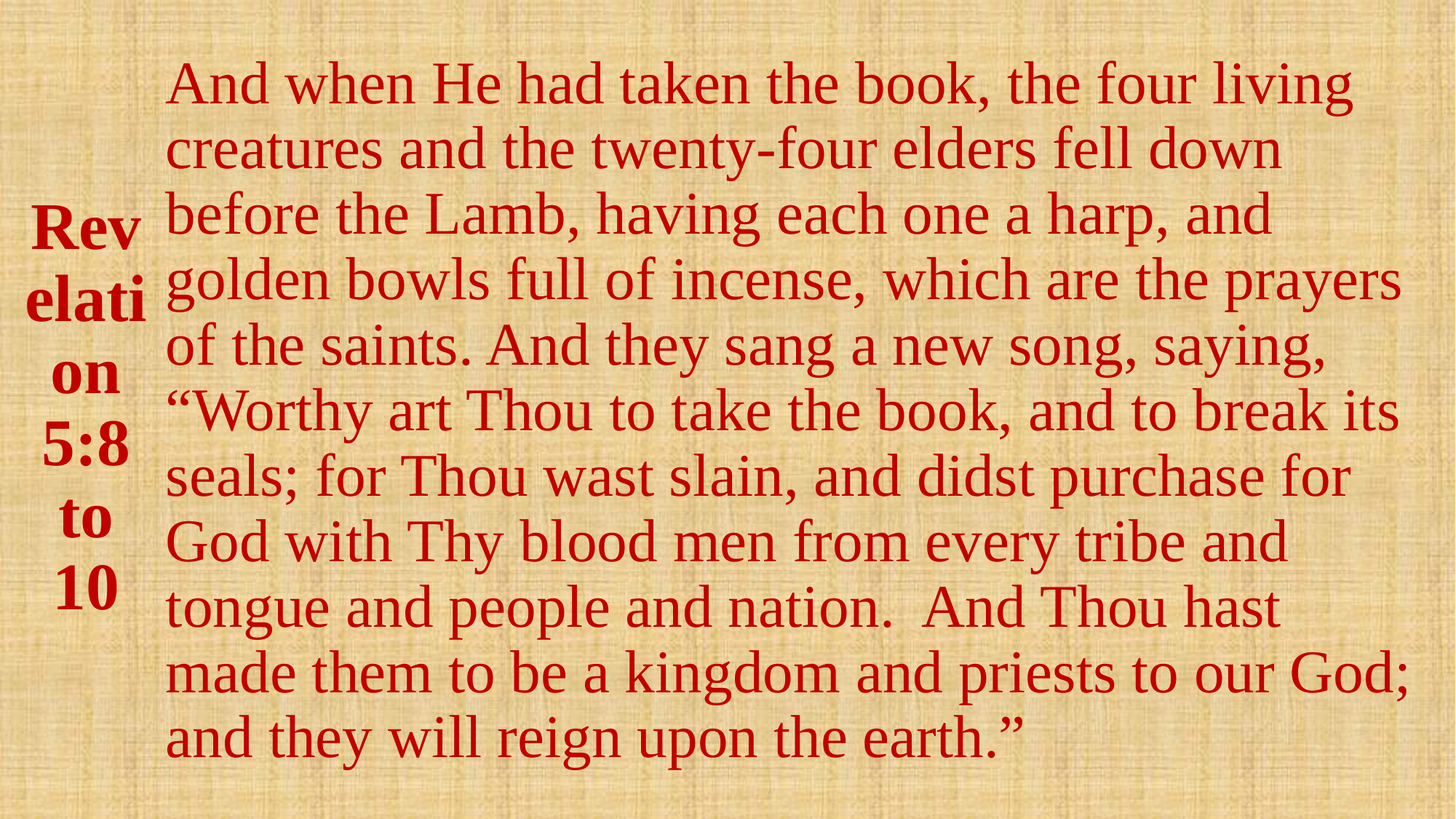

# Revelation 5:8 to 10
And when He had taken the book, the four living creatures and the twenty-four elders fell down before the Lamb, having each one a harp, and golden bowls full of incense, which are the prayers of the saints. And they sang a new song, saying, “Worthy art Thou to take the book, and to break its seals; for Thou wast slain, and didst purchase for God with Thy blood men from every tribe and tongue and people and nation.  And Thou hast made them to be a kingdom and priests to our God; and they will reign upon the earth.”